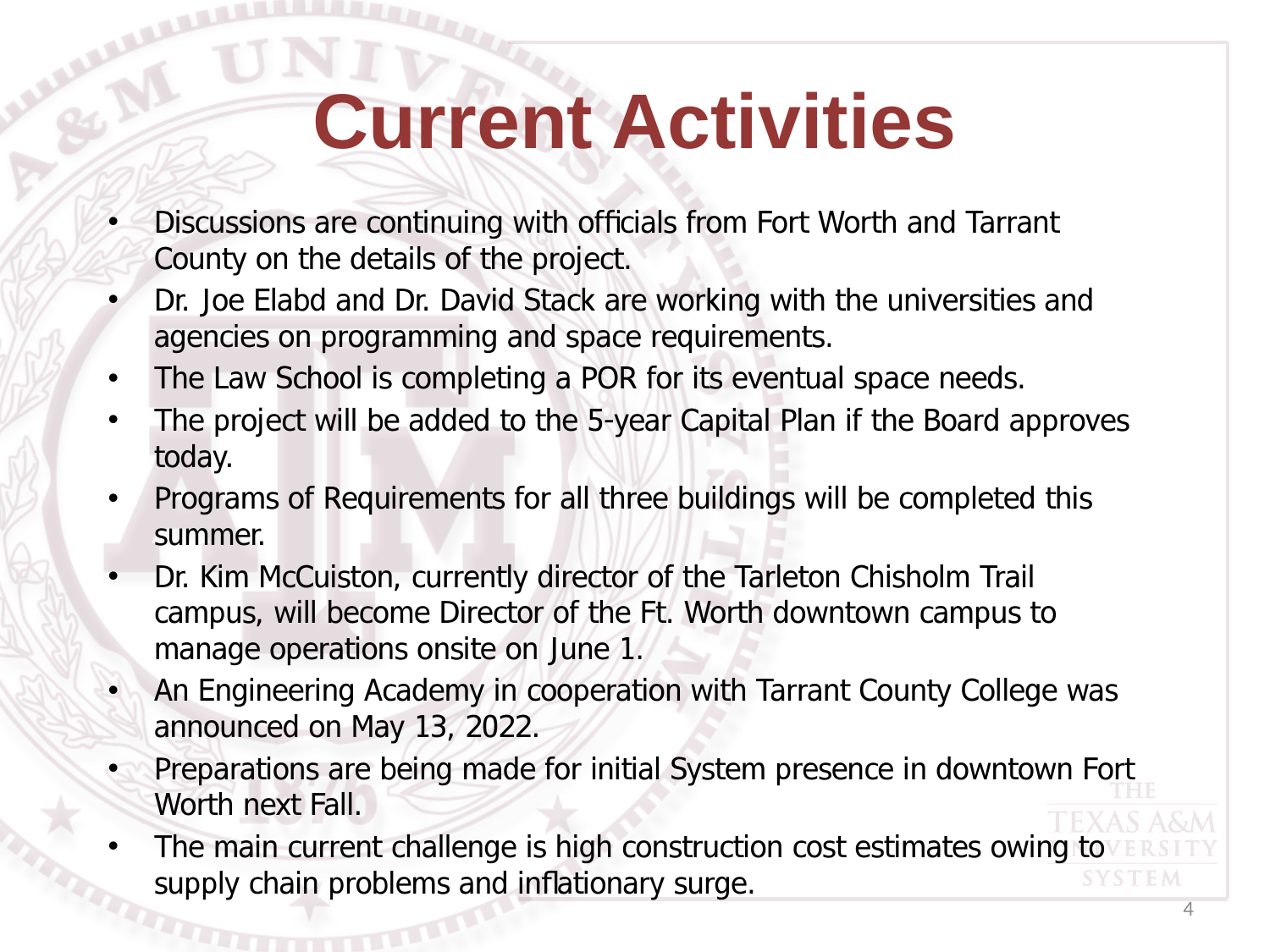

# Current Activities
Discussions are continuing with officials from Fort Worth and Tarrant County on the details of the project.
Dr. Joe Elabd and Dr. David Stack are working with the universities and agencies on programming and space requirements.
The Law School is completing a POR for its eventual space needs.
The project will be added to the 5-year Capital Plan if the Board approves today.
Programs of Requirements for all three buildings will be completed this summer.
Dr. Kim McCuiston, currently director of the Tarleton Chisholm Trail campus, will become Director of the Ft. Worth downtown campus to manage operations onsite on June 1.
An Engineering Academy in cooperation with Tarrant County College was announced on May 13, 2022.
Preparations are being made for initial System presence in downtown Fort Worth next Fall.
The main current challenge is high construction cost estimates owing to supply chain problems and inflationary surge.
4